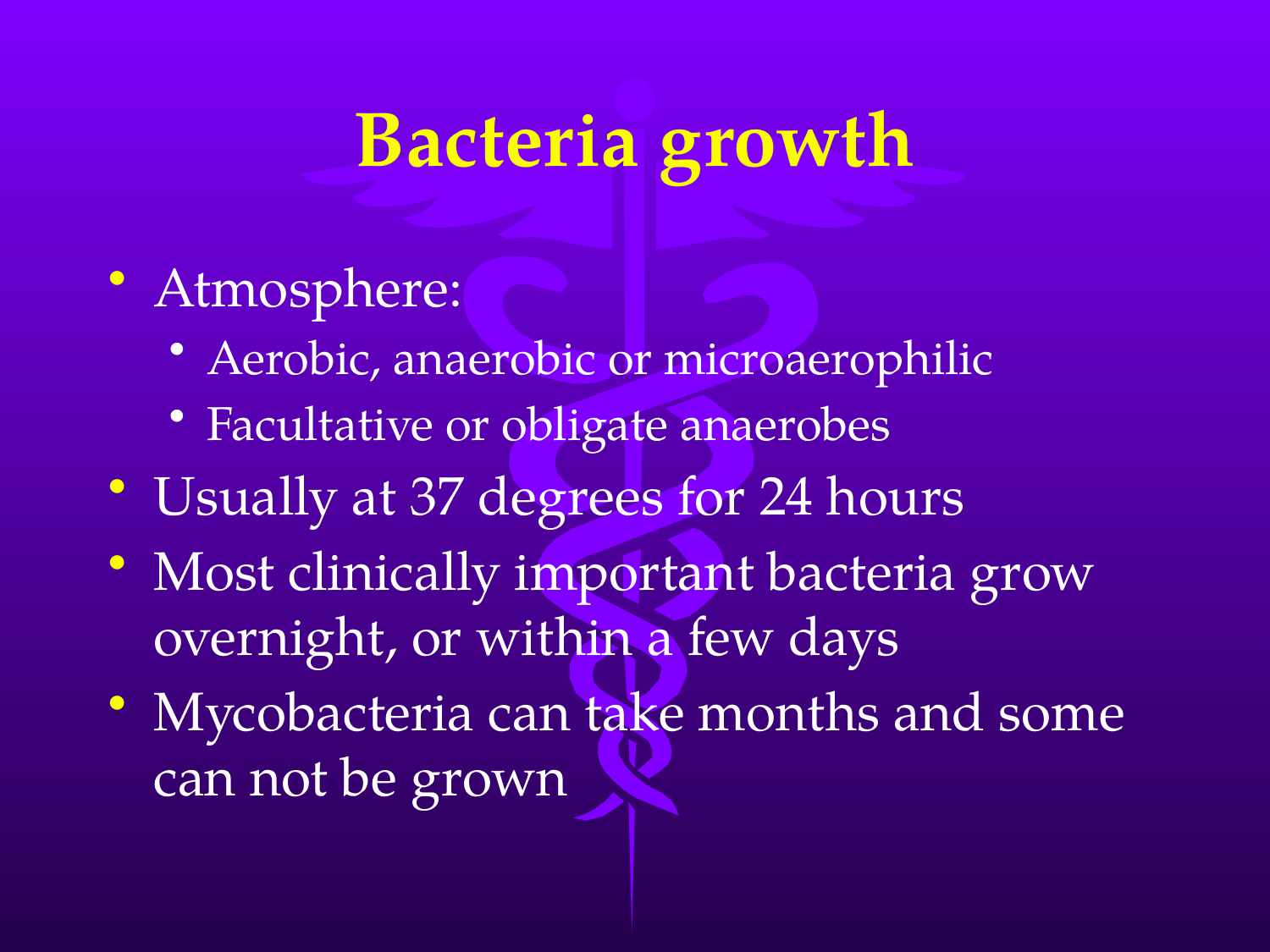

# Bacteria growth
Atmosphere:
Aerobic, anaerobic or microaerophilic
Facultative or obligate anaerobes
Usually at 37 degrees for 24 hours
Most clinically important bacteria grow overnight, or within a few days
Mycobacteria can take months and some can not be grown